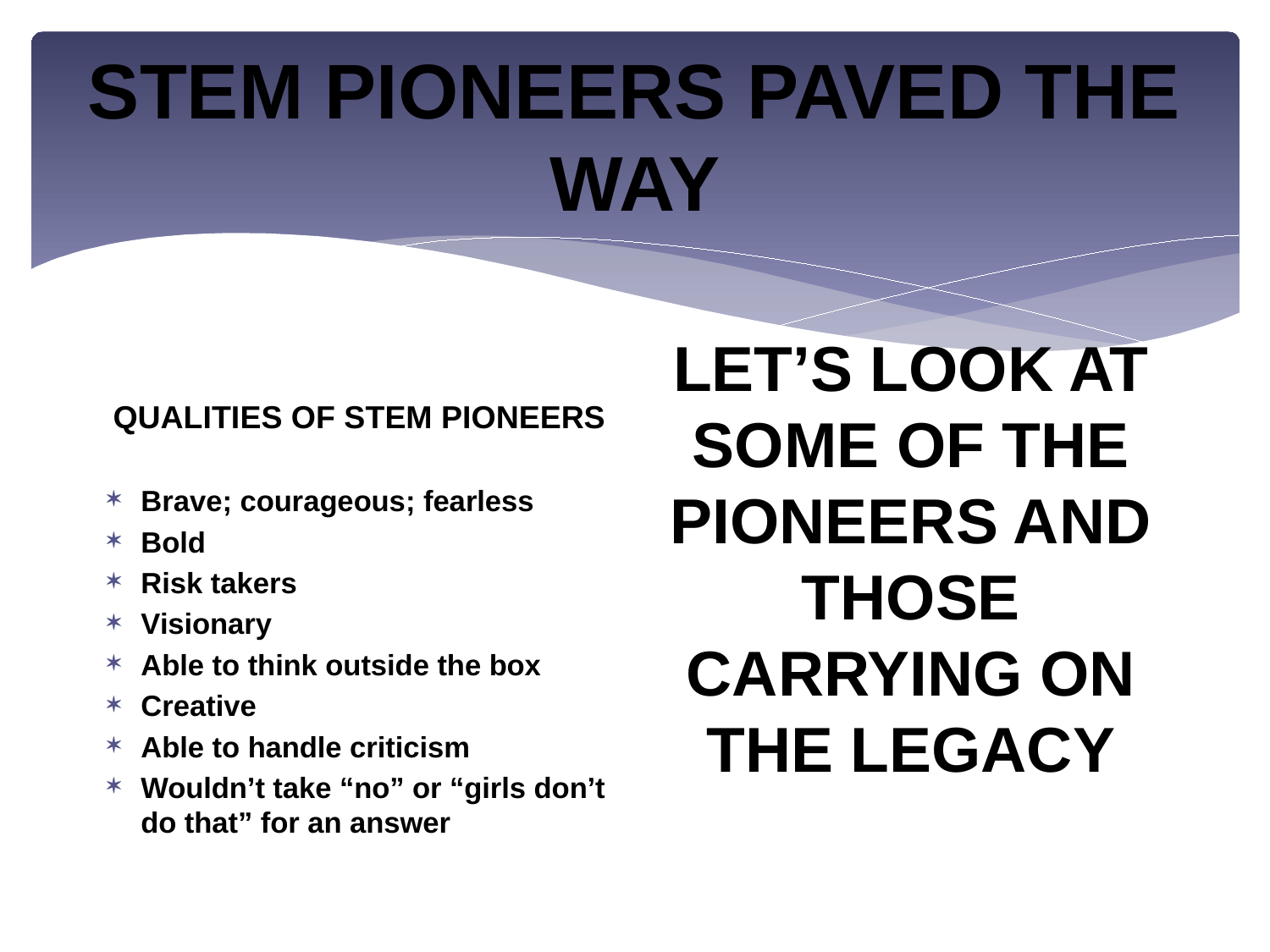

# STEM PIONEERS PAVED THE WAY
LET’S LOOK AT SOME OF THE PIONEERS AND THOSE CARRYING ON THE LEGACY
QUALITIES OF STEM PIONEERS
Brave; courageous; fearless
Bold
Risk takers
Visionary
Able to think outside the box
Creative
Able to handle criticism
Wouldn’t take “no” or “girls don’t do that” for an answer